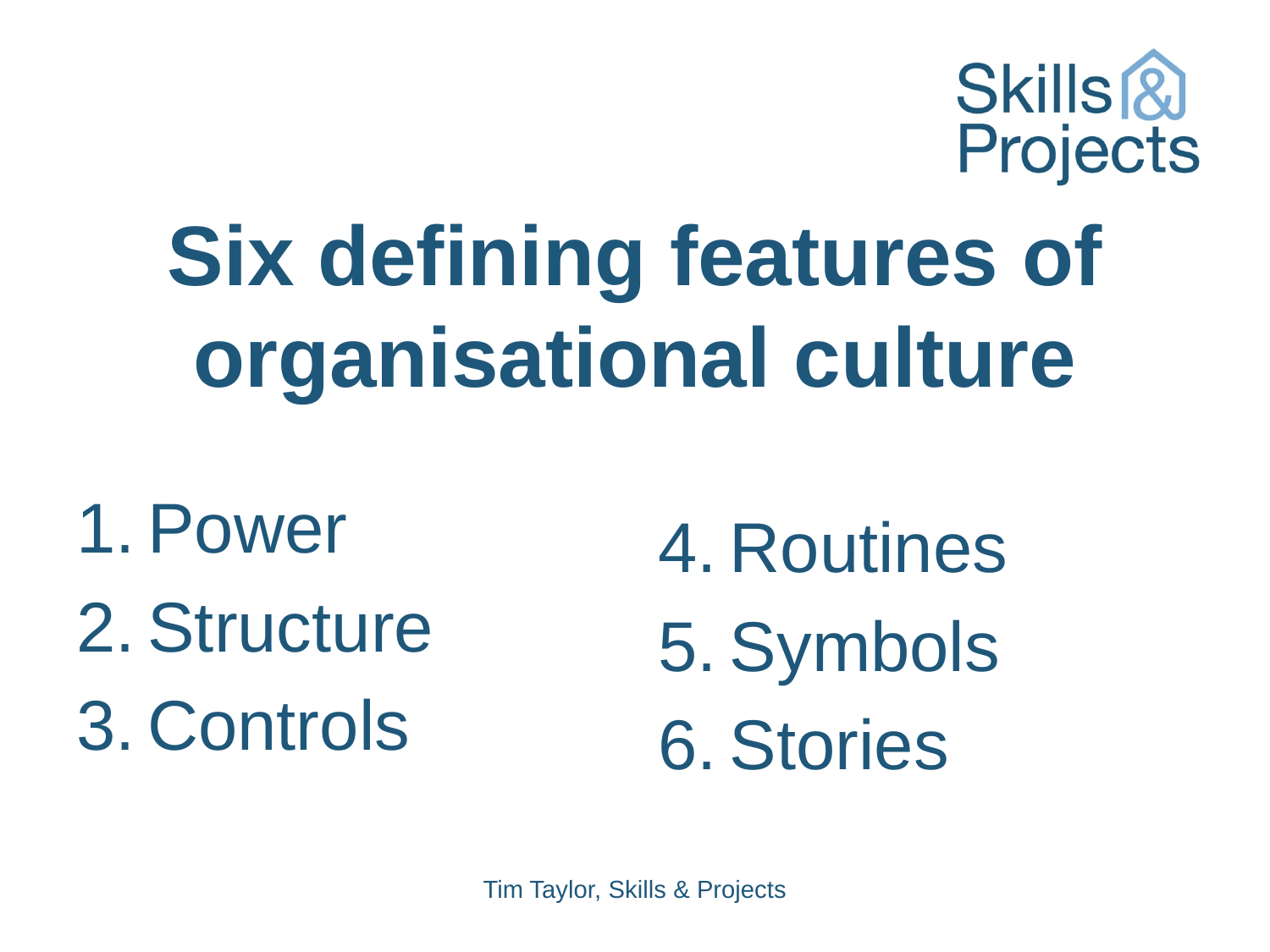

# Six defining features of organisational culture
Power
Structure
Controls
4.	Routines
5.	Symbols
6.	Stories

Tim Taylor, Skills & Projects